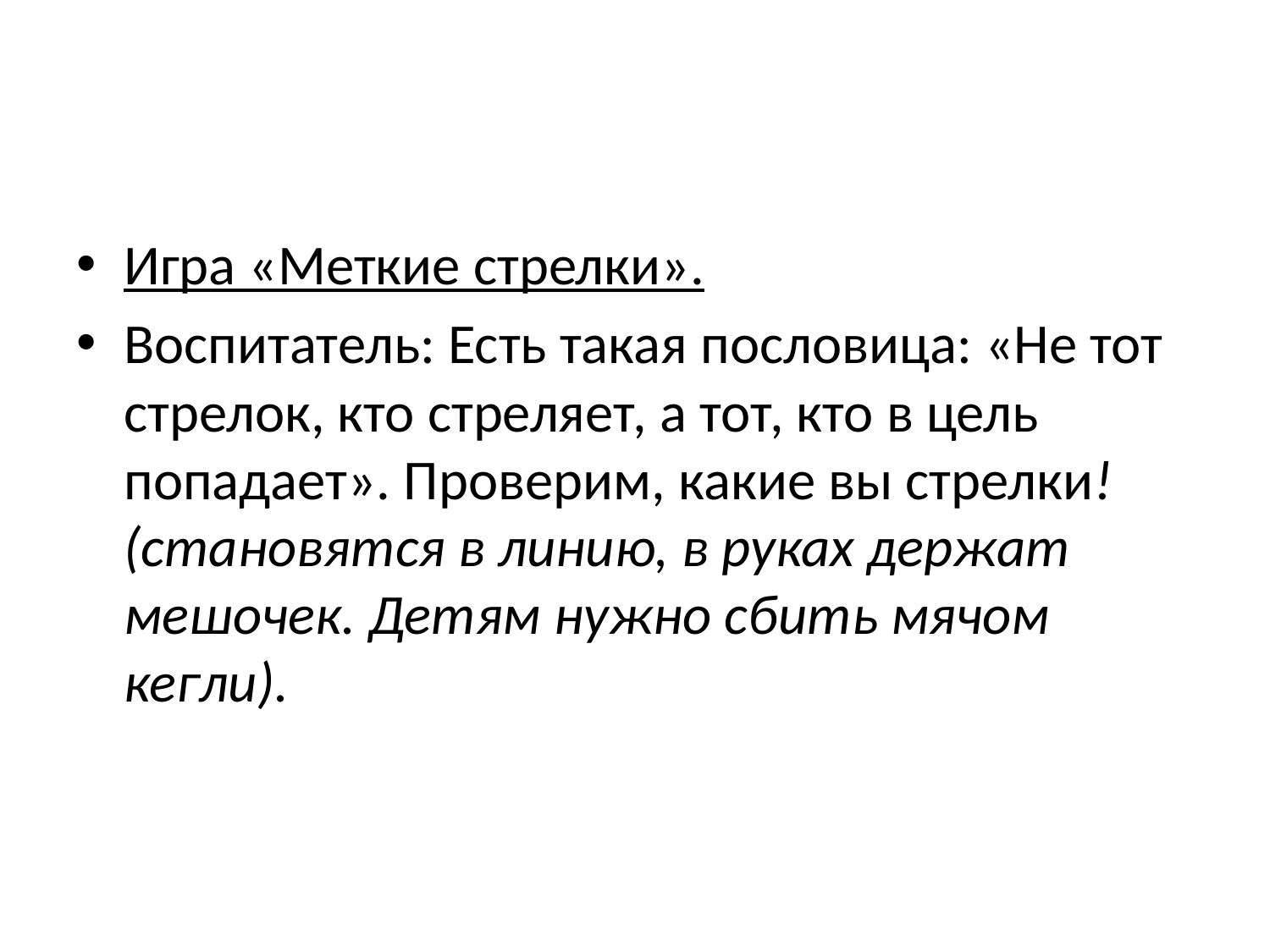

#
Игра «Меткие стрелки».
Воспитатель: Есть такая пословица: «Не тот стрелок, кто стреляет, а тот, кто в цель попадает». Проверим, какие вы стрелки!(становятся в линию, в руках держат мешочек. Детям нужно сбить мячом кегли).